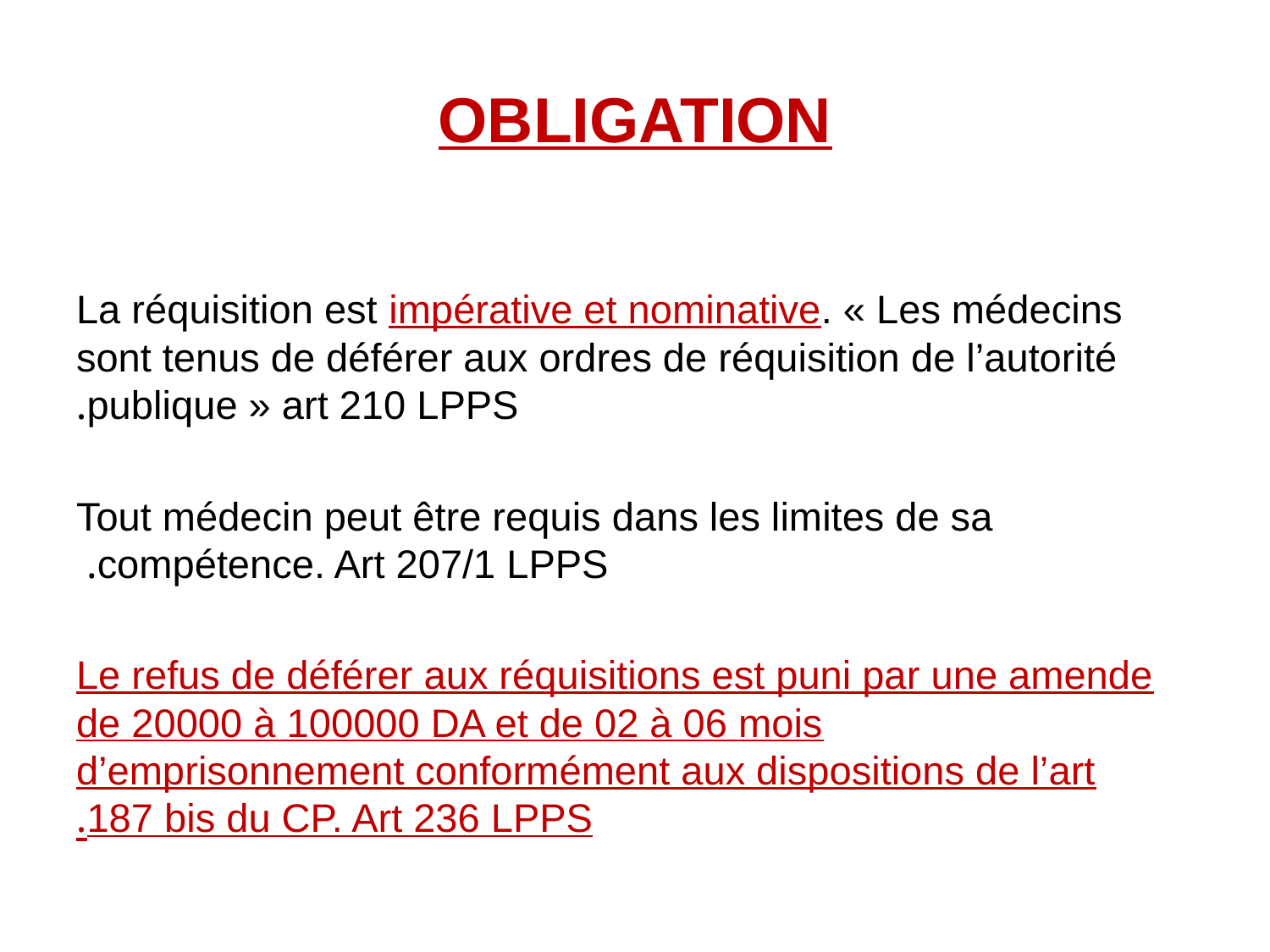

# OBLIGATION

La réquisition est impérative et nominative. « Les médecins sont tenus de déférer aux ordres de réquisition de l’autorité publique » art 210 LPPS.

Tout médecin peut être requis dans les limites de sa compétence. Art 207/1 LPPS.

Le refus de déférer aux réquisitions est puni par une amende de 20000 à 100000 DA et de 02 à 06 mois d’emprisonnement conformément aux dispositions de l’art 187 bis du CP. Art 236 LPPS.